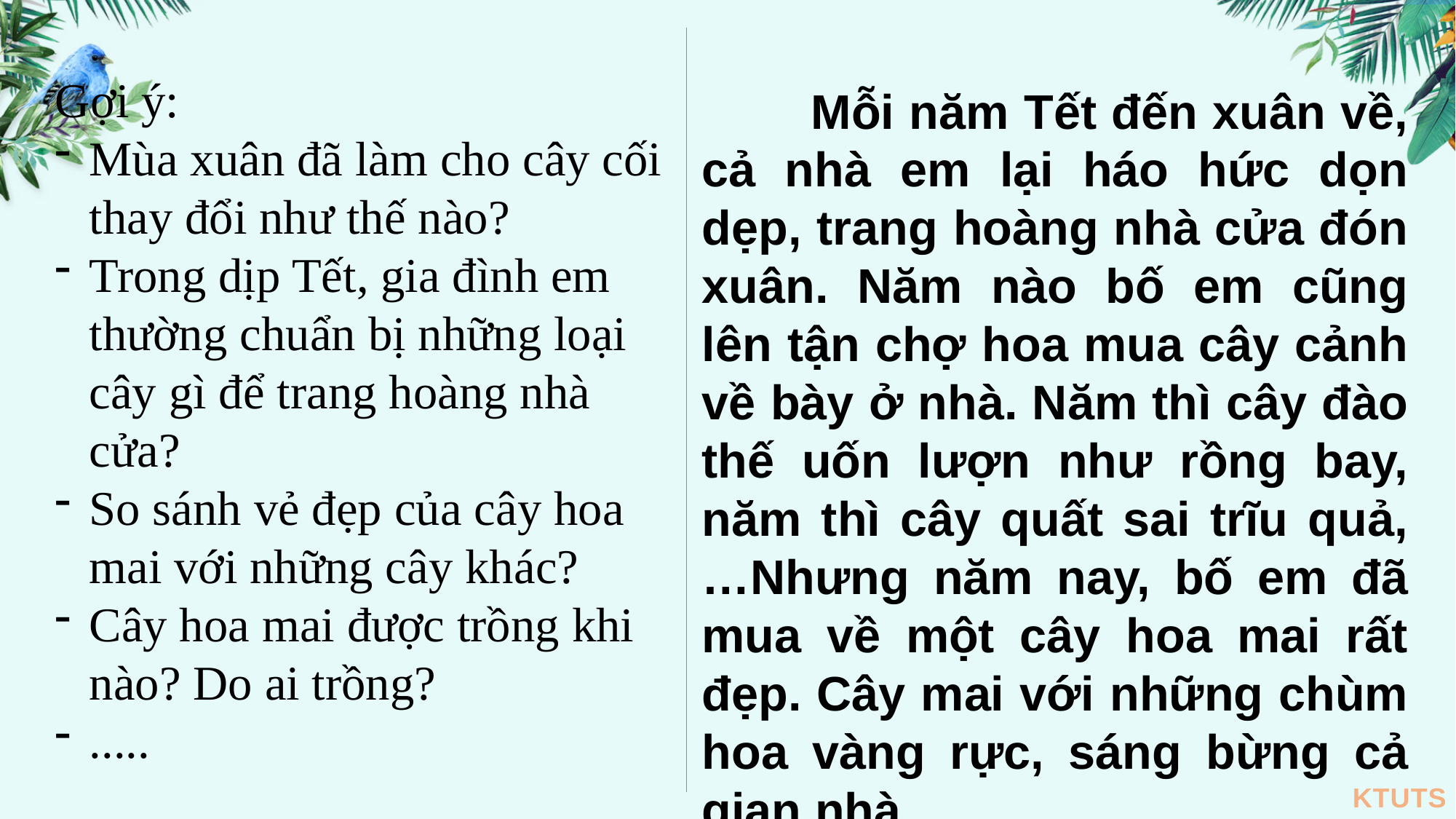

Gợi ý:
Mùa xuân đã làm cho cây cối thay đổi như thế nào?
Trong dịp Tết, gia đình em thường chuẩn bị những loại cây gì để trang hoàng nhà cửa?
So sánh vẻ đẹp của cây hoa mai với những cây khác?
Cây hoa mai được trồng khi nào? Do ai trồng?
.....
	Mỗi năm Tết đến xuân về, cả nhà em lại háo hức dọn dẹp, trang hoàng nhà cửa đón xuân. Năm nào bố em cũng lên tận chợ hoa mua cây cảnh về bày ở nhà. Năm thì cây đào thế uốn lượn như rồng bay, năm thì cây quất sai trĩu quả,…Nhưng năm nay, bố em đã mua về một cây hoa mai rất đẹp. Cây mai với những chùm hoa vàng rực, sáng bừng cả gian nhà.